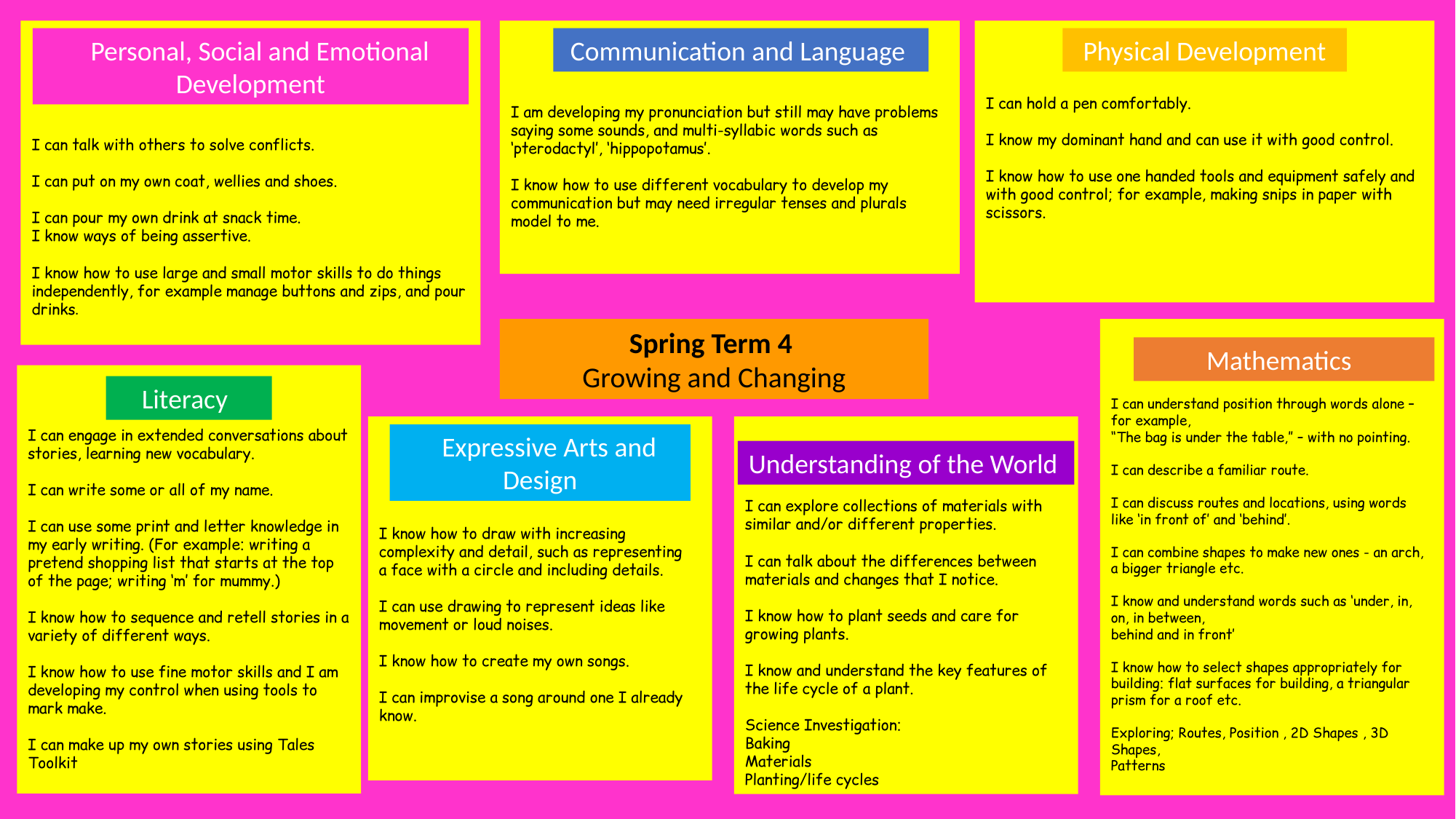

I can talk with others to solve conflicts.

I can put on my own coat, wellies and shoes.

I can pour my own drink at snack time.
I know ways of being assertive.

I know how to use large and small motor skills to do things independently, for example manage buttons and zips, and pour drinks.

I can hold a pen comfortably.

I know my dominant hand and can use it with good control.

I know how to use one handed tools and equipment safely and with good control; for example, making snips in paper with scissors.

I am developing my pronunciation but still may have problems saying some sounds, and multi-syllabic words such as ‘pterodactyl’, ‘hippopotamus’.

I know how to use different vocabulary to develop my
communication but may need irregular tenses and plurals model to me.

 Communication and Language
   Personal, Social and Emotional Development
Physical Development
Spring Term 4
Growing and Changing

I can understand position through words alone – for example,
“The bag is under the table,” – with no pointing.

I can describe a familiar route.

I can discuss routes and locations, using words like ‘in front of’ and ‘behind’.

I can combine shapes to make new ones - an arch, a bigger triangle etc.

I know and understand words such as ‘under, in, on, in between,
behind and in front’

I know how to select shapes appropriately for building: flat surfaces for building, a triangular prism for a roof etc.

Exploring; Routes, Position , 2D Shapes , 3D Shapes,
Patterns

          Mathematics

I can engage in extended conversations about stories, learning new vocabulary.

I can write some or all of my name.

I can use some print and letter knowledge in my early writing. (For example: writing a pretend shopping list that starts at the top of the page; writing ‘m’ for mummy.)

I know how to sequence and retell stories in a variety of different ways.

I know how to use fine motor skills and I am developing my control when using tools to mark make.

I can make up my own stories using Tales Toolkit

    Literacy

I know how to draw with increasing complexity and detail, such as representing a face with a circle and including details.

I can use drawing to represent ideas like movement or loud noises.

I know how to create my own songs.

I can improvise a song around one I already know.

I can explore collections of materials with similar and/or different properties.

I can talk about the differences between materials and changes that I notice.

I know how to plant seeds and care for growing plants.

I know and understand the key features of the life cycle of a plant.

Science Investigation:
Baking
Materials
Planting/life cycles
   Expressive Arts and Design
Understanding of the World